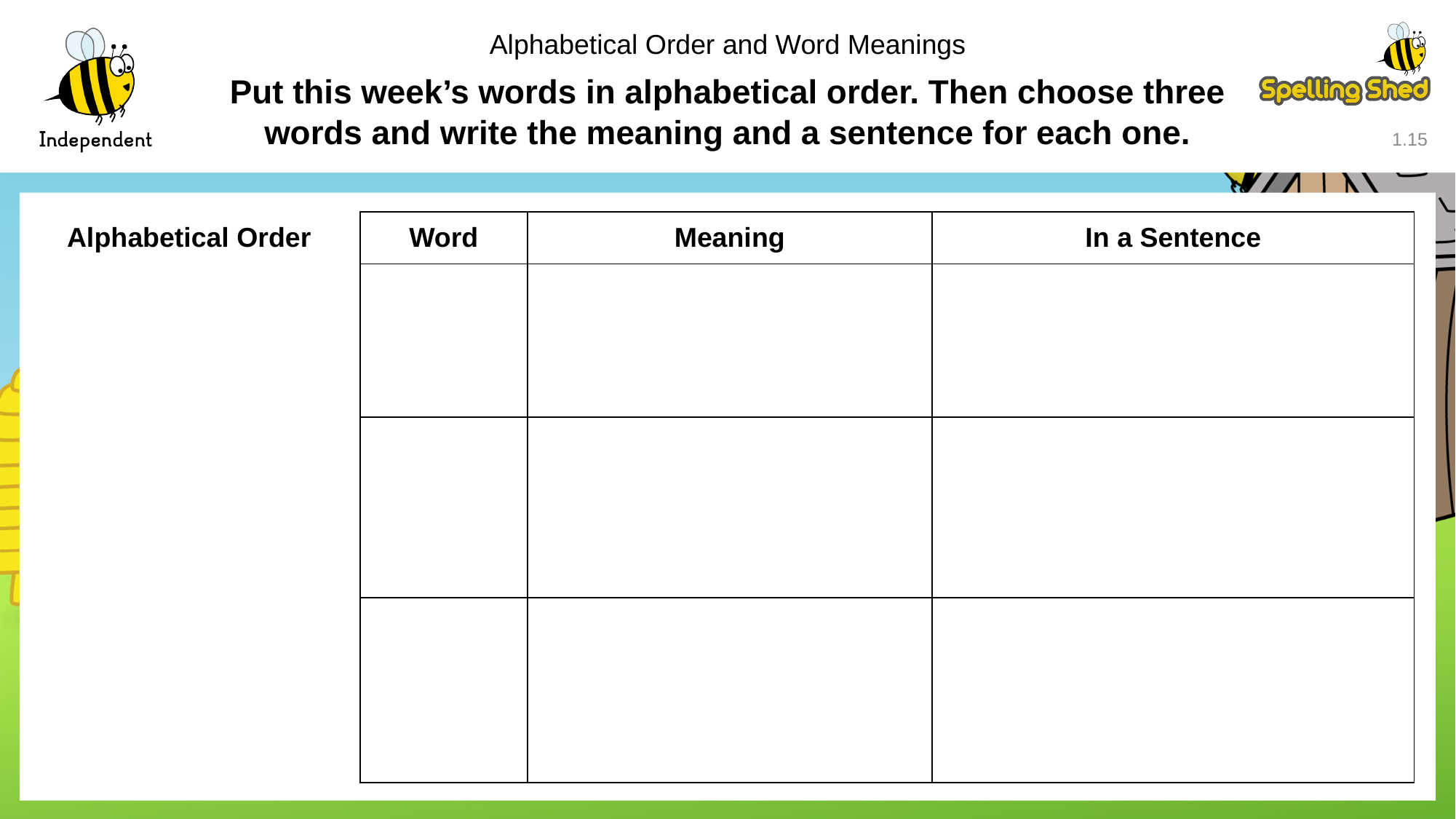

Alphabetical Order and Word Meanings
Put this week’s words in alphabetical order. Then choose three
words and write the meaning and a sentence for each one.
1.15
| Alphabetical Order |
| --- |
|  |
|  |
|  |
|  |
|  |
|  |
|  |
|  |
|  |
|  |
| Word | Meaning | In a Sentence |
| --- | --- | --- |
|  |  |  |
|  |  |  |
|  |  |  |